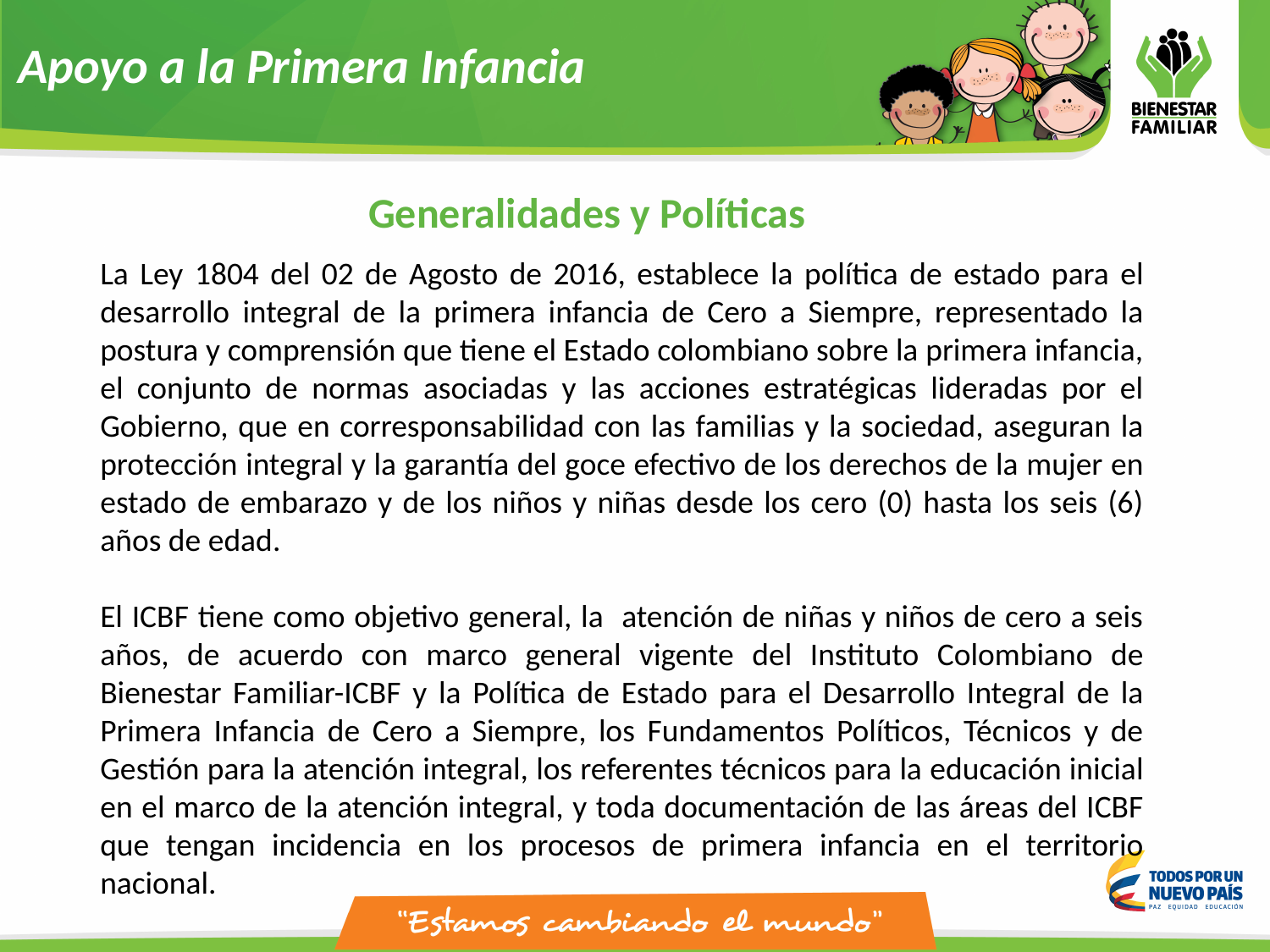

Apoyo a la Primera Infancia
Generalidades y Políticas
La Ley 1804 del 02 de Agosto de 2016, establece la política de estado para el desarrollo integral de la primera infancia de Cero a Siempre, representado la postura y comprensión que tiene el Estado colombiano sobre la primera infancia, el conjunto de normas asociadas y las acciones estratégicas lideradas por el Gobierno, que en corresponsabilidad con las familias y la sociedad, aseguran la protección integral y la garantía del goce efectivo de los derechos de la mujer en estado de embarazo y de los niños y niñas desde los cero (0) hasta los seis (6) años de edad.

El ICBF tiene como objetivo general, la  atención de niñas y niños de cero a seis años, de acuerdo con marco general vigente del Instituto Colombiano de Bienestar Familiar-ICBF y la Política de Estado para el Desarrollo Integral de la Primera Infancia de Cero a Siempre, los Fundamentos Políticos, Técnicos y de Gestión para la atención integral, los referentes técnicos para la educación inicial en el marco de la atención integral, y toda documentación de las áreas del ICBF que tengan incidencia en los procesos de primera infancia en el territorio nacional.